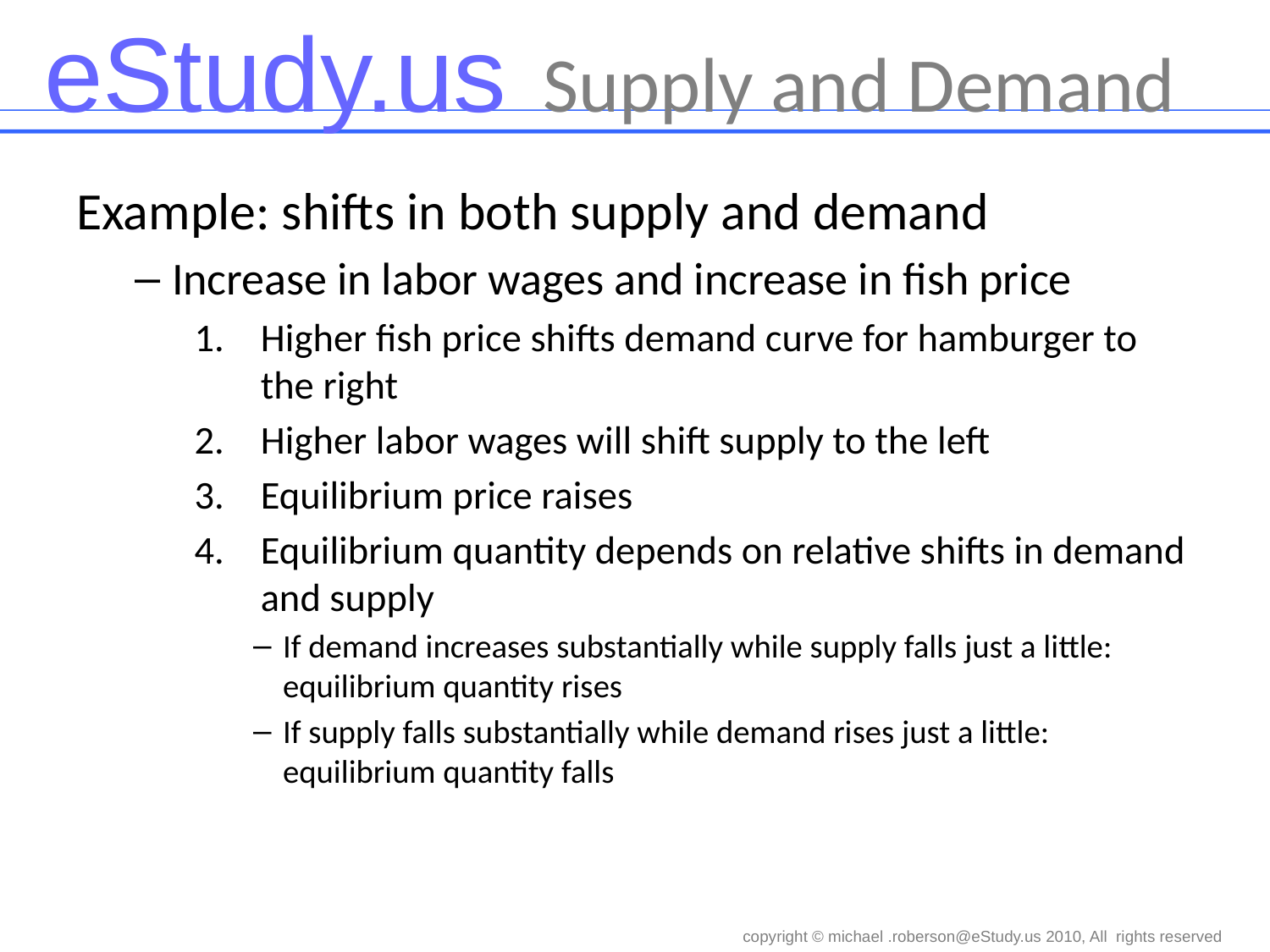

# Supply and Demand
Example: shifts in both supply and demand
Increase in labor wages and increase in fish price
Higher fish price shifts demand curve for hamburger to the right
Higher labor wages will shift supply to the left
Equilibrium price raises
Equilibrium quantity depends on relative shifts in demand and supply
If demand increases substantially while supply falls just a little: equilibrium quantity rises
If supply falls substantially while demand rises just a little: equilibrium quantity falls